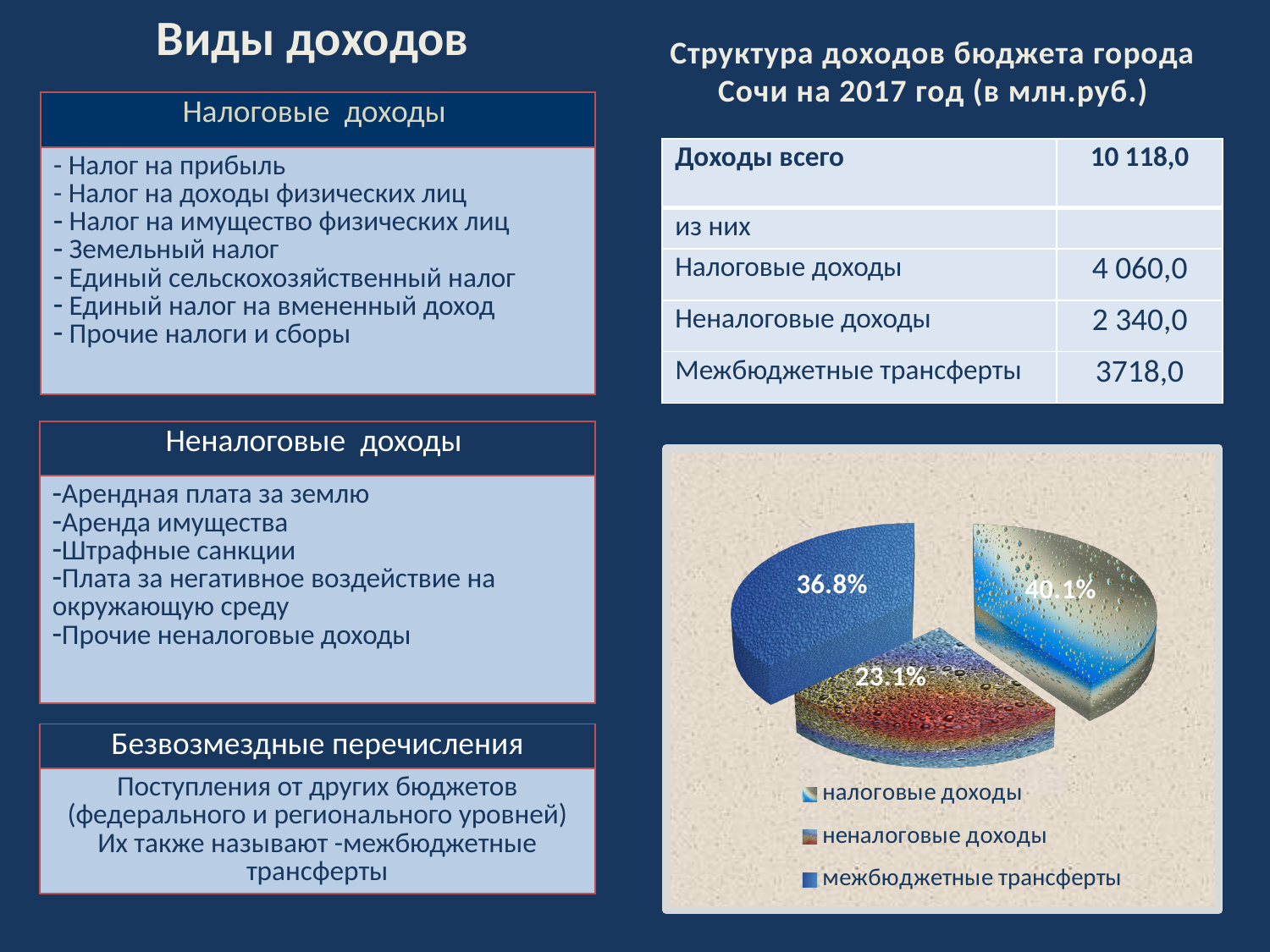

Виды доходов
Структура доходов бюджета города Сочи на 2017 год (в млн.руб.)
| Налоговые доходы |
| --- |
| - Налог на прибыль - Налог на доходы физических лиц Налог на имущество физических лиц Земельный налог Единый сельскохозяйственный налог Единый налог на вмененный доход Прочие налоги и сборы |
| Доходы всего | 10 118,0 |
| --- | --- |
| из них |  |
| Налоговые доходы | 4 060,0 |
| Неналоговые доходы | 2 340,0 |
| Межбюджетные трансферты | 3718,0 |
| Неналоговые доходы |
| --- |
| Арендная плата за землю Аренда имущества Штрафные санкции Плата за негативное воздействие на окружающую среду Прочие неналоговые доходы |

[unsupported chart]

| Безвозмездные перечисления |
| --- |
| Поступления от других бюджетов (федерального и регионального уровней) Их также называют -межбюджетные трансферты |